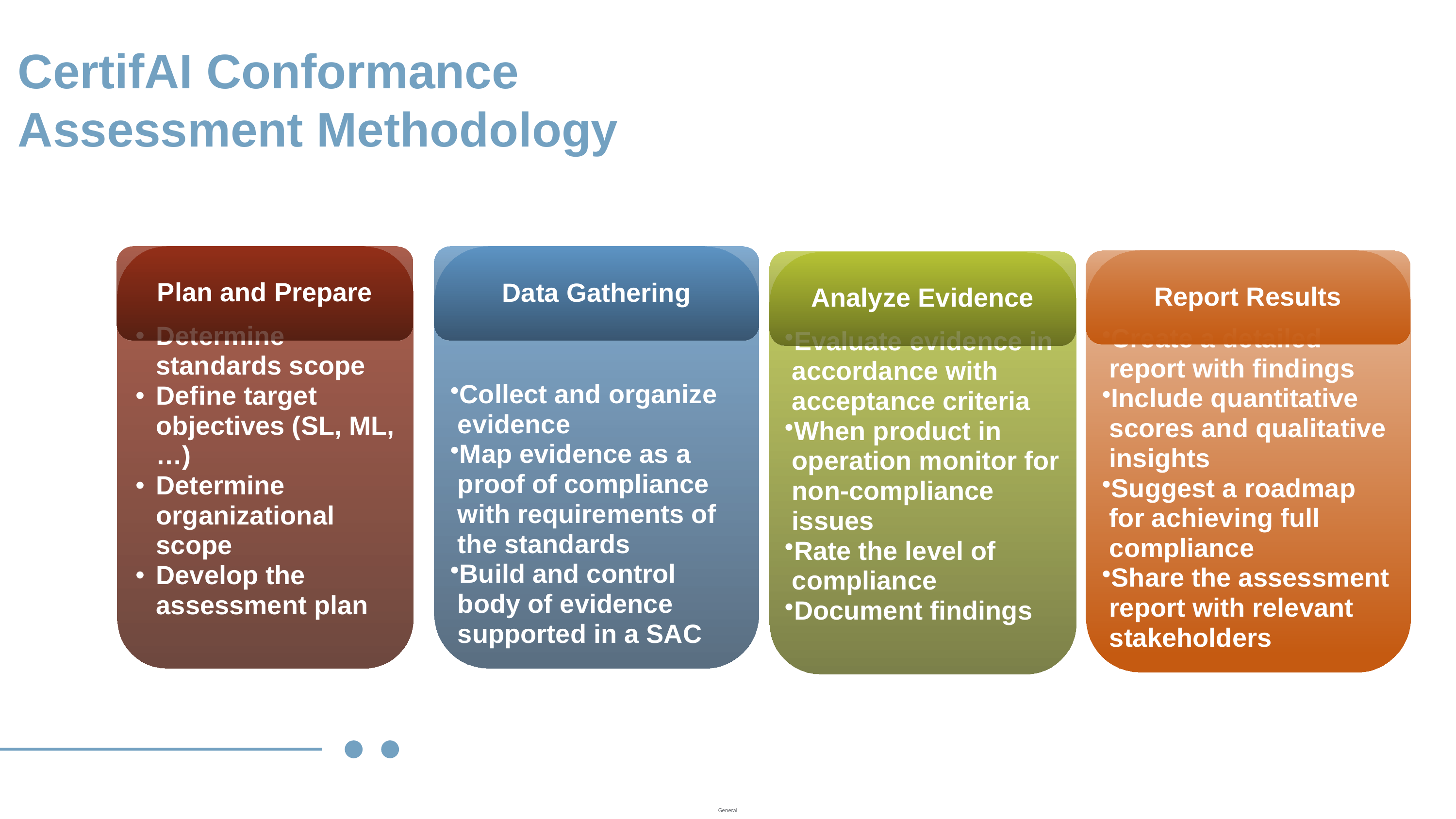

CertifAI Conformance Assessment Methodology
Plan and Prepare
Determine standards scope
Define target objectives (SL, ML, …)
Determine organizational scope
Develop the assessment plan

Collect and organize evidence
Map evidence as a proof of compliance with requirements of the standards
Build and control body of evidence supported in a SAC
Data Gathering
Create a detailed report with findings
Include quantitative scores and qualitative insights
Suggest a roadmap for achieving full compliance
Share the assessment report with relevant stakeholders
Report Results
Analyze Evidence
Evaluate evidence in accordance with acceptance criteria
When product in operation monitor for non-compliance issues
Rate the level of compliance
Document findings